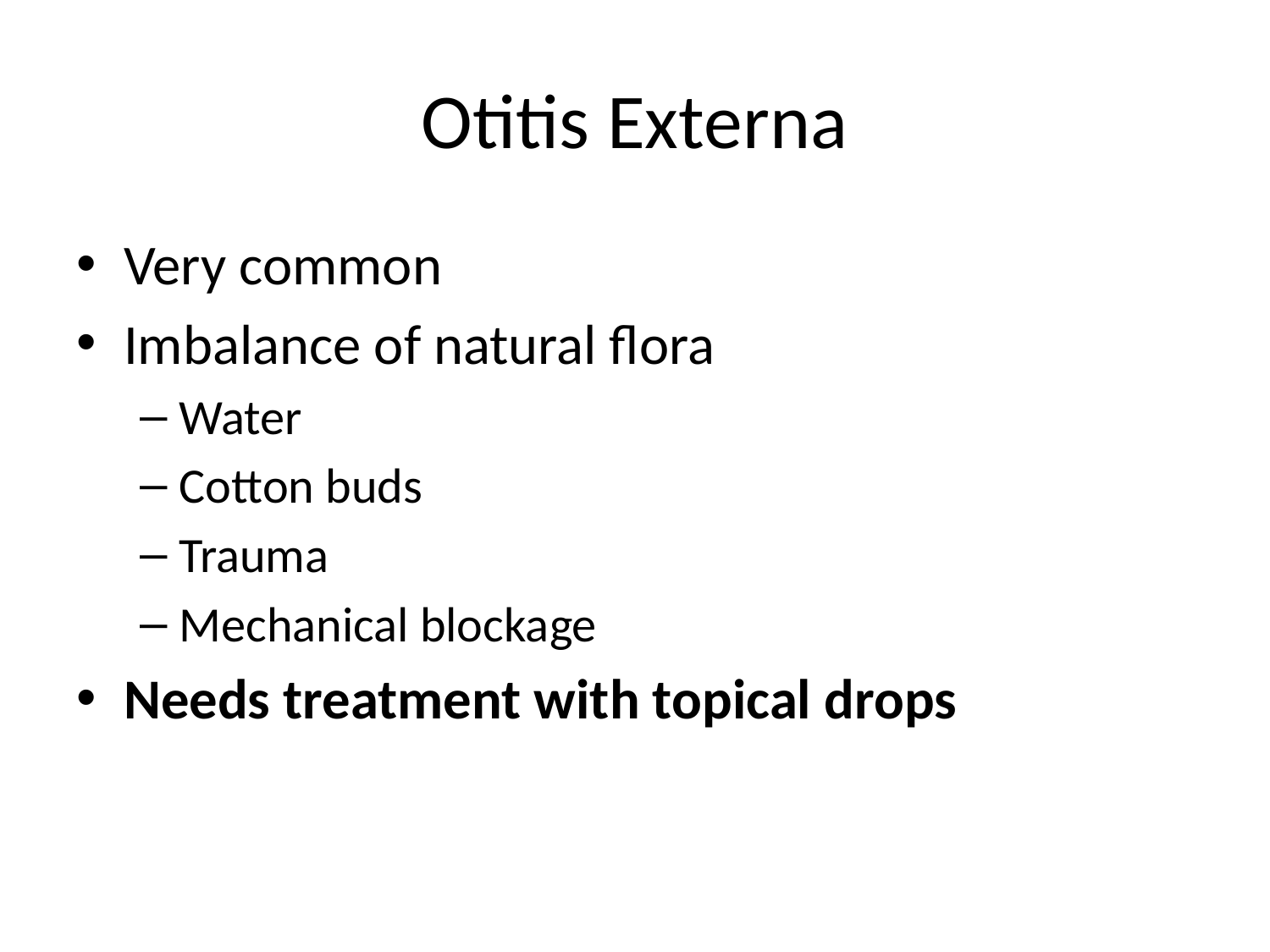

# Otitis Externa
Very common
Imbalance of natural flora
Water
Cotton buds
Trauma
Mechanical blockage
Needs treatment with topical drops